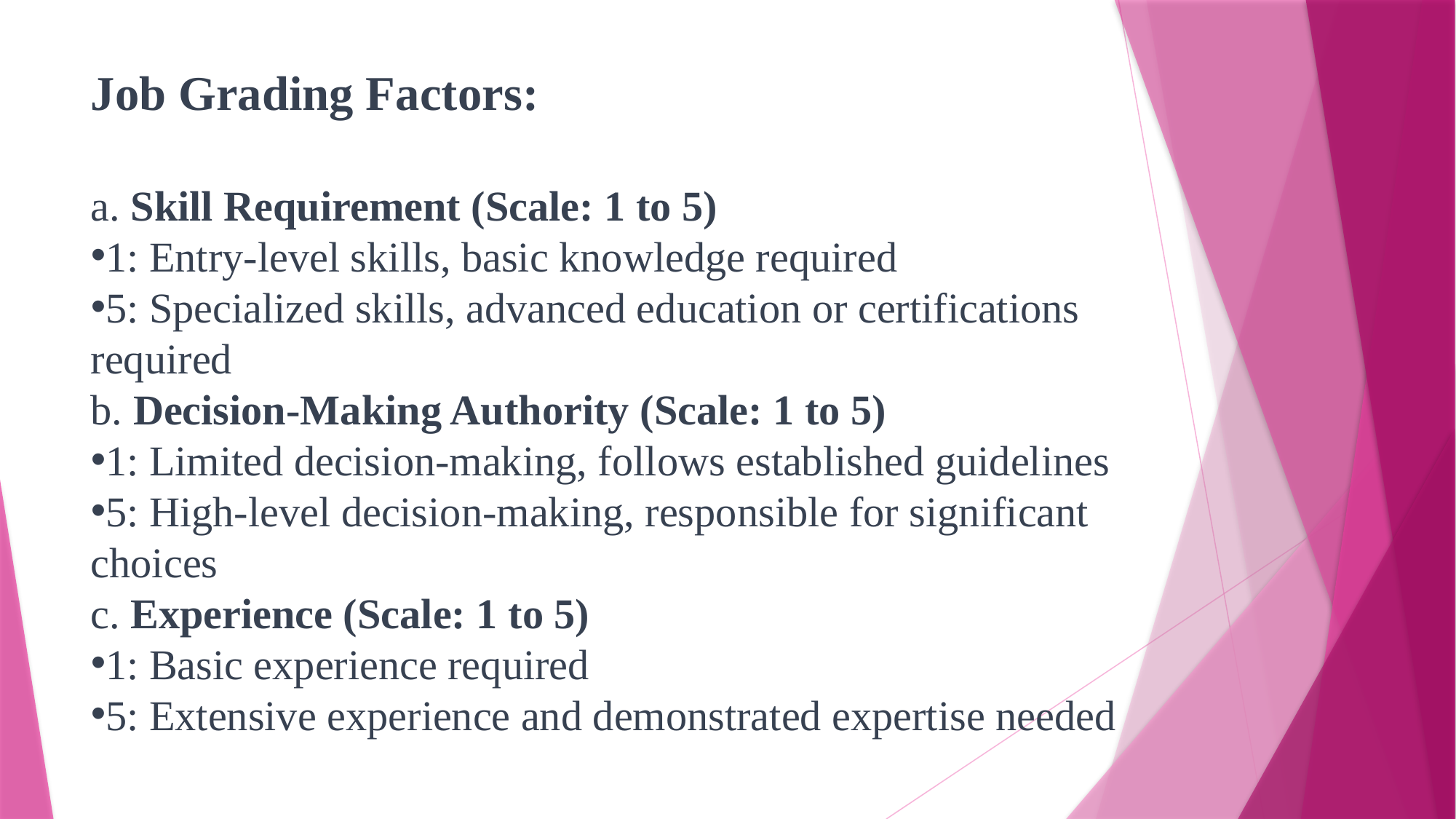

Job Grading Factors:

a. Skill Requirement (Scale: 1 to 5)
1: Entry-level skills, basic knowledge required
5: Specialized skills, advanced education or certifications required
b. Decision-Making Authority (Scale: 1 to 5)
1: Limited decision-making, follows established guidelines
5: High-level decision-making, responsible for significant choices
c. Experience (Scale: 1 to 5)
1: Basic experience required
5: Extensive experience and demonstrated expertise needed